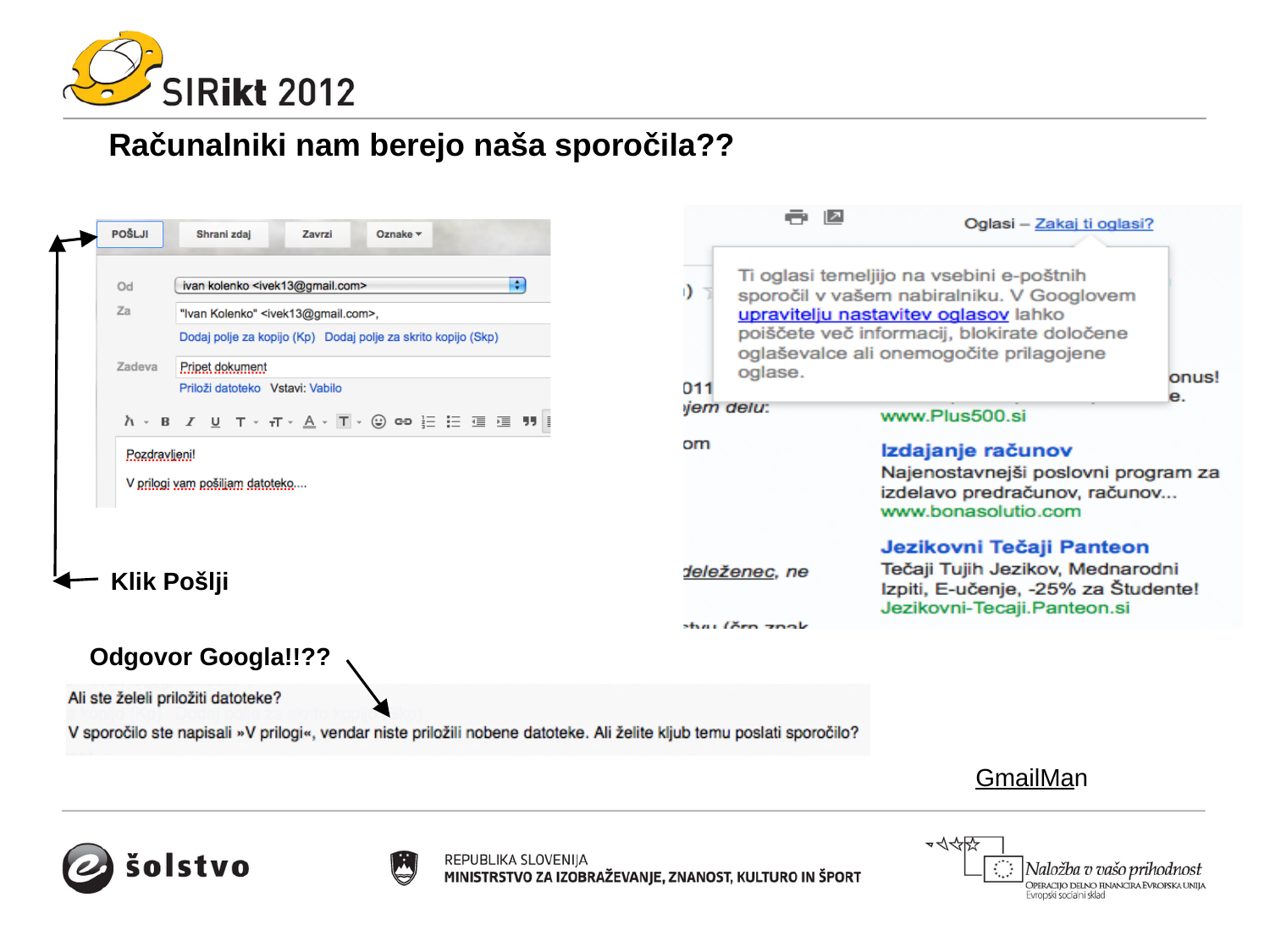

Računalniki nam berejo naša sporočila??

Klik Pošlji
Odgovor Googla!!??

GmailMan